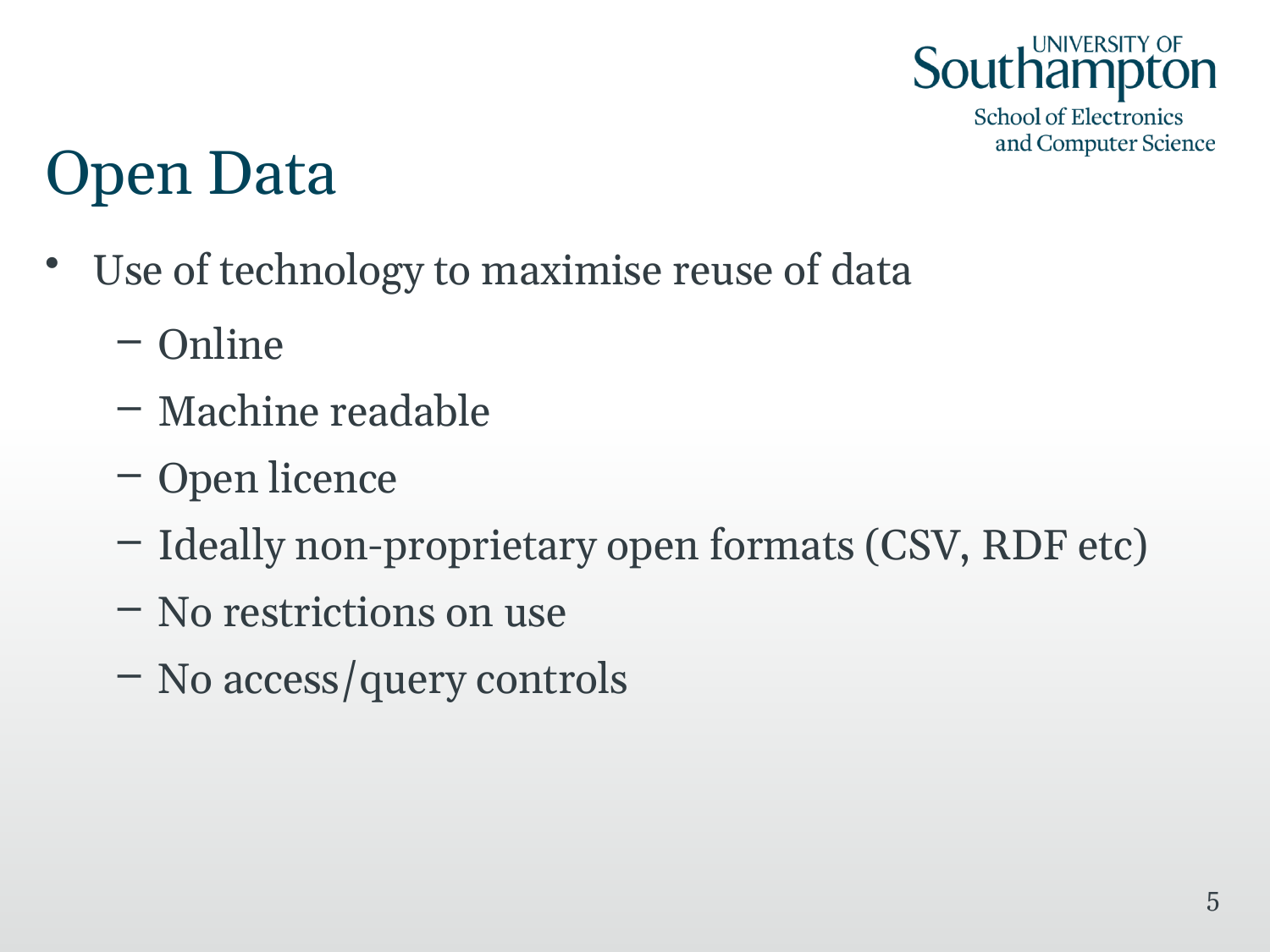

# Open Data
Use of technology to maximise reuse of data
Online
Machine readable
Open licence
Ideally non-proprietary open formats (CSV, RDF etc)
No restrictions on use
No access/query controls
5